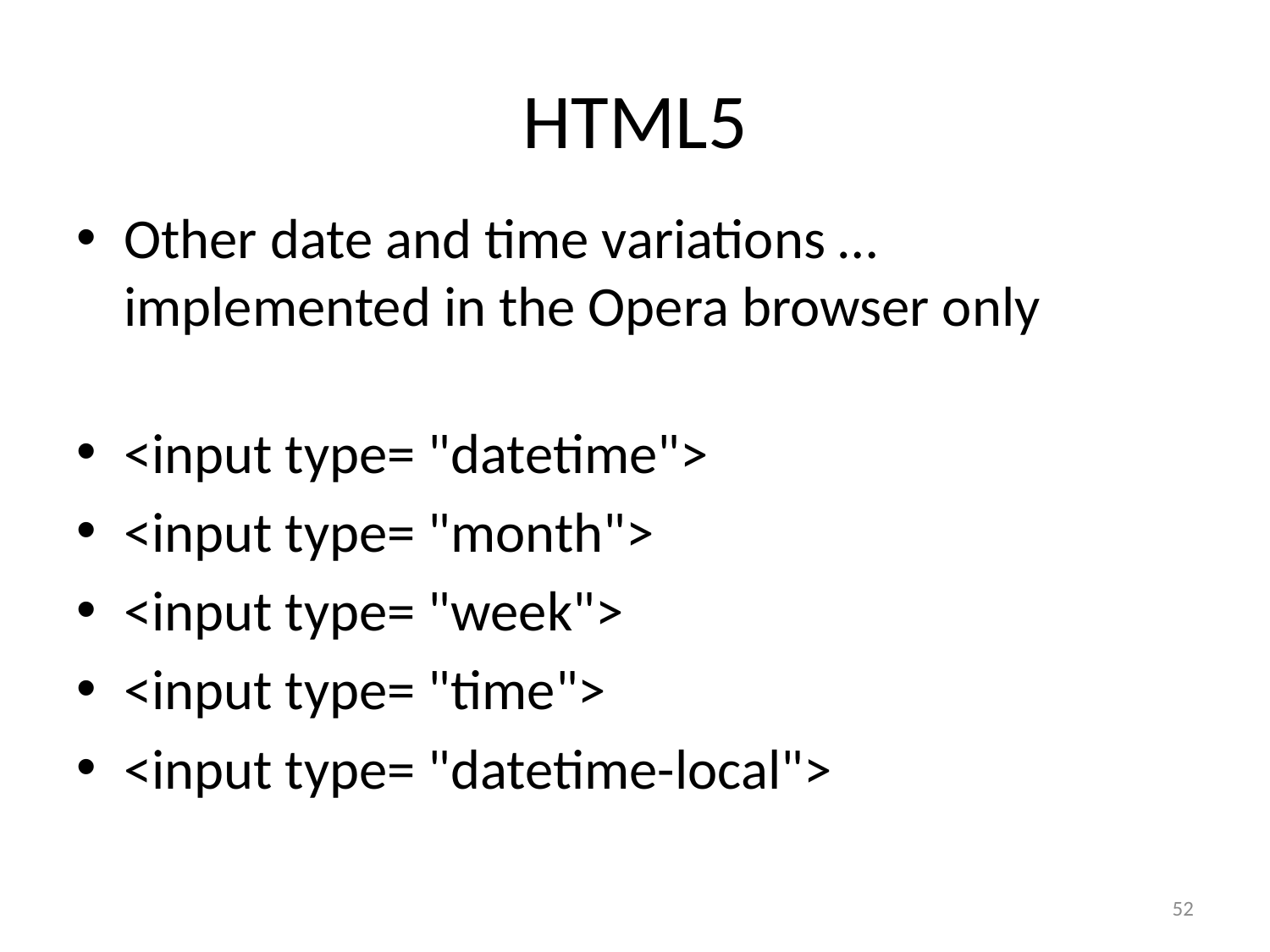

# HTML5
Other date and time variations … implemented in the Opera browser only
<input type= "datetime">
<input type= "month">
<input type= "week">
<input type= "time">
<input type= "datetime-local">

52